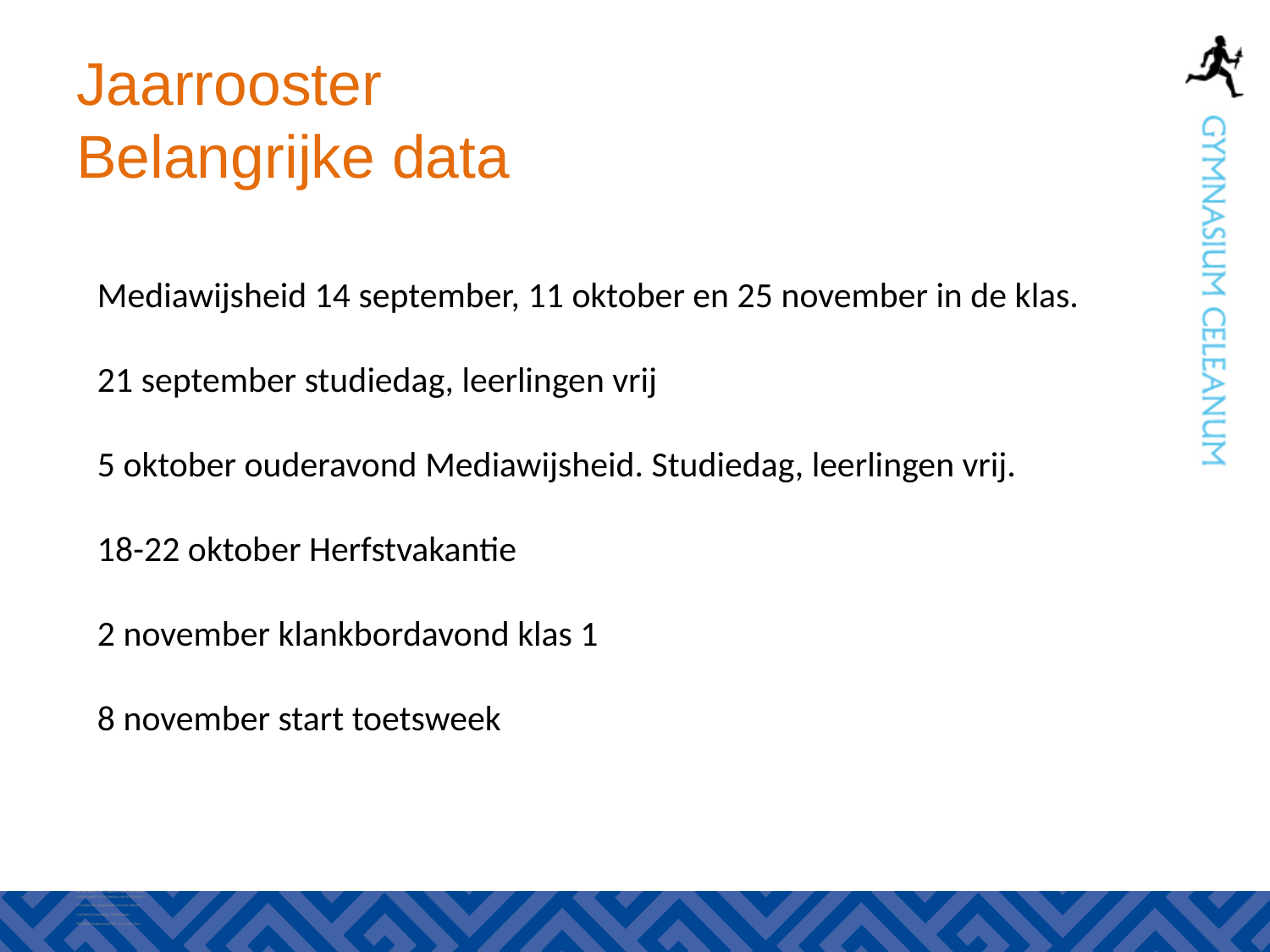

# Jaarrooster Belangrijke data
Mediawijsheid 14 september, 11 oktober en 25 november in de klas.

21 september studiedag, leerlingen vrij

5 oktober ouderavond Mediawijsheid. Studiedag, leerlingen vrij.

18-22 oktober Herfstvakantie

2 november klankbordavond klas 1

8 november start toetsweek

In toetsweek 1 en 2 toetsen van 45 minuten
In toetsweek 3 en 4 toetsen van 60 minuten

10 september uitgestelde excursie Xanten

7 oktober herdenking “Rozenboom”

9 februari ouderavond klas 3 Tweede Fase